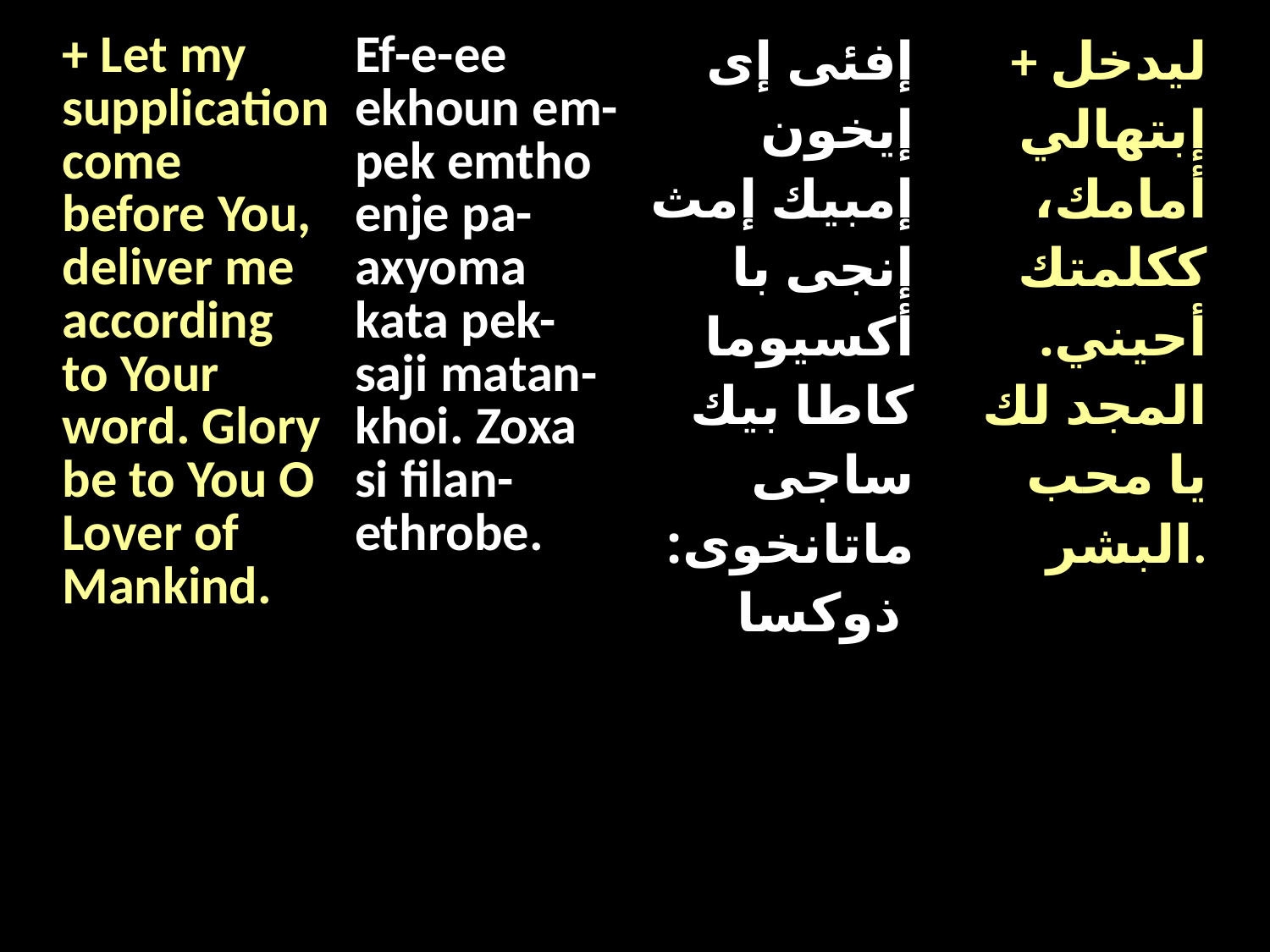

| + Let my supplication come before You, deliver me according to Your word. Glory be to You O Lover of Mankind. | Ef-e-ee ekhoun em-pek emtho enje pa-axyoma kata pek-saji matan-khoi. Zoxa si filan-ethrobe. | إفئى إى إيخون إمبيك إمث إنجى با أكسيوما كاطا بيك ساجى ماتانخوى: ذوكسا | + ليدخل إبتهالي أمامك، ككلمتك أحيني. المجد لك يا محب البشر. |
| --- | --- | --- | --- |